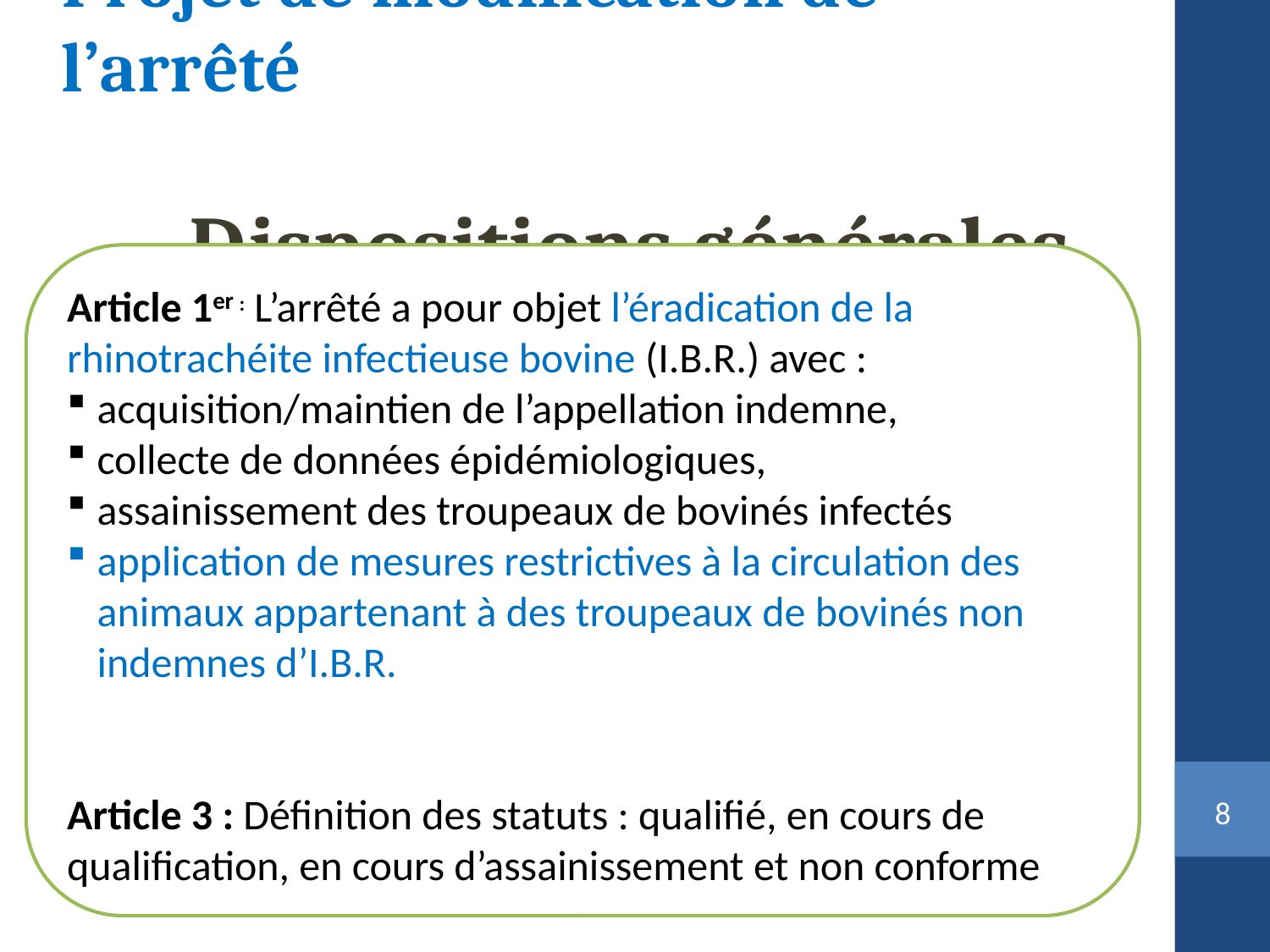

Projet de modification de l’arrêté

	Dispositions générales

Article 1er :  L’arrêté a pour objet l’éradication de la rhinotrachéite infectieuse bovine (I.B.R.) avec :
acquisition/maintien de l’appellation indemne,
collecte de données épidémiologiques,
assainissement des troupeaux de bovinés infectés
application de mesures restrictives à la circulation des animaux appartenant à des troupeaux de bovinés non indemnes d’I.B.R.

Article 3 : Définition des statuts : qualifié, en cours de qualification, en cours d’assainissement et non conforme

8